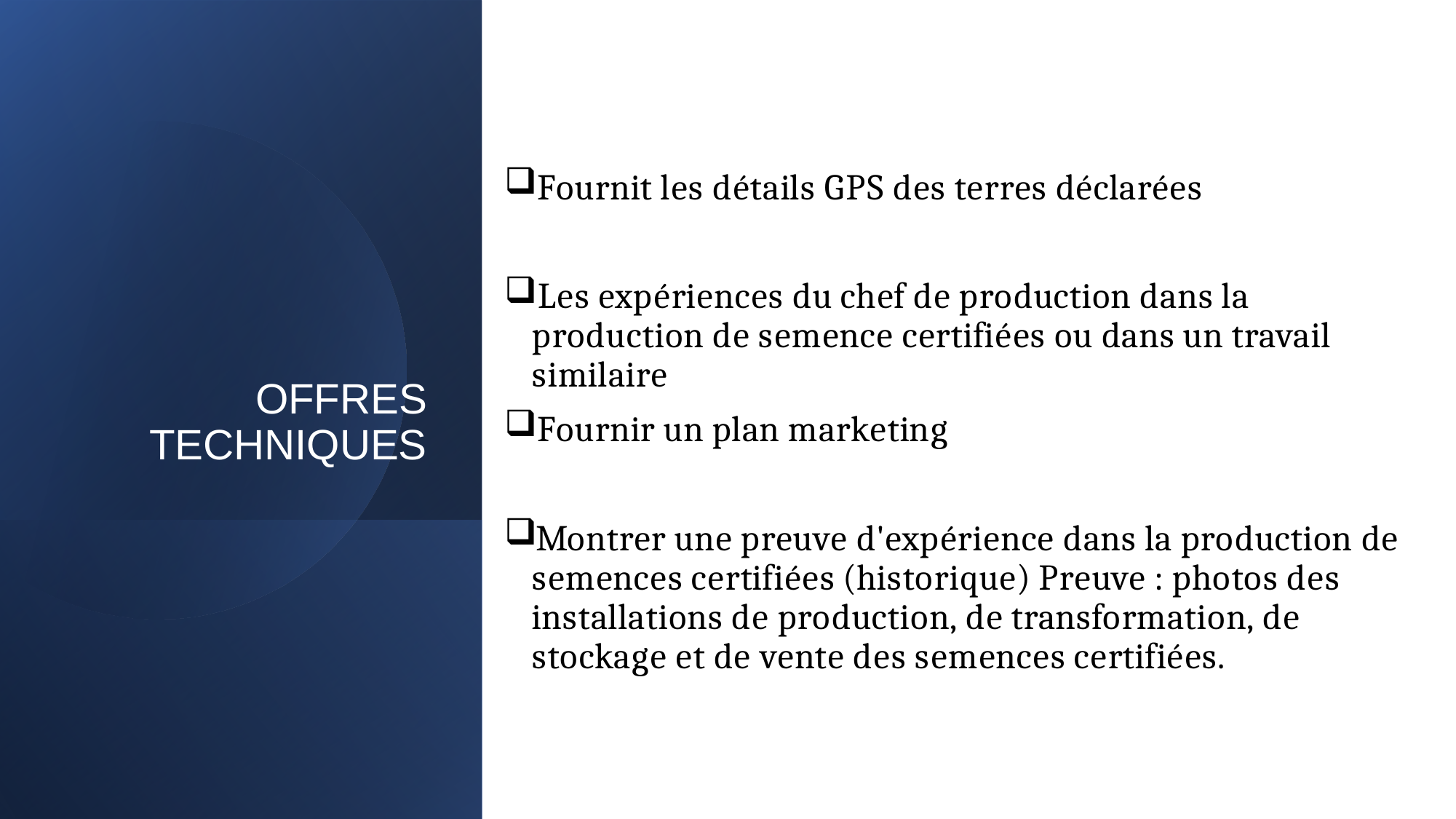

Fournit les détails GPS des terres déclarées

Les expériences du chef de production dans la production de semence certifiées ou dans un travail similaire
Fournir un plan marketing

Montrer une preuve d'expérience dans la production de semences certifiées (historique) Preuve : photos des installations de production, de transformation, de stockage et de vente des semences certifiées.

# OFFRES TECHNIQUES